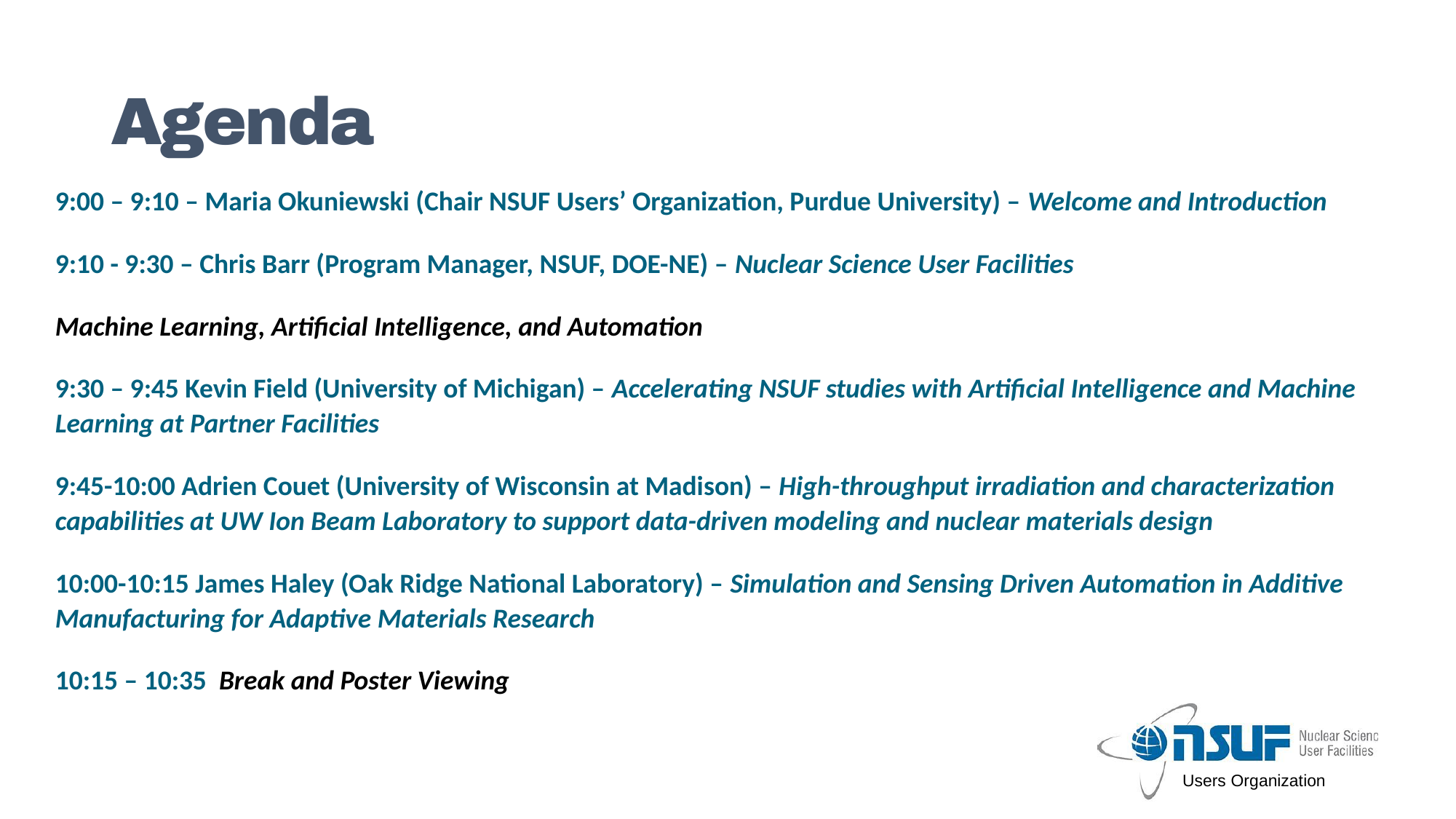

# Agenda
9:00 – 9:10 – Maria Okuniewski (Chair NSUF Users’ Organization, Purdue University) – Welcome and Introduction
9:10 - 9:30 – Chris Barr (Program Manager, NSUF, DOE-NE) – Nuclear Science User Facilities
Machine Learning, Artificial Intelligence, and Automation
9:30 – 9:45 Kevin Field (University of Michigan) – Accelerating NSUF studies with Artificial Intelligence and Machine Learning at Partner Facilities
9:45-10:00 Adrien Couet (University of Wisconsin at Madison) – High-throughput irradiation and characterization capabilities at UW Ion Beam Laboratory to support data-driven modeling and nuclear materials design
10:00-10:15 James Haley (Oak Ridge National Laboratory) – Simulation and Sensing Driven Automation in Additive Manufacturing for Adaptive Materials Research
10:15 – 10:35  Break and Poster Viewing